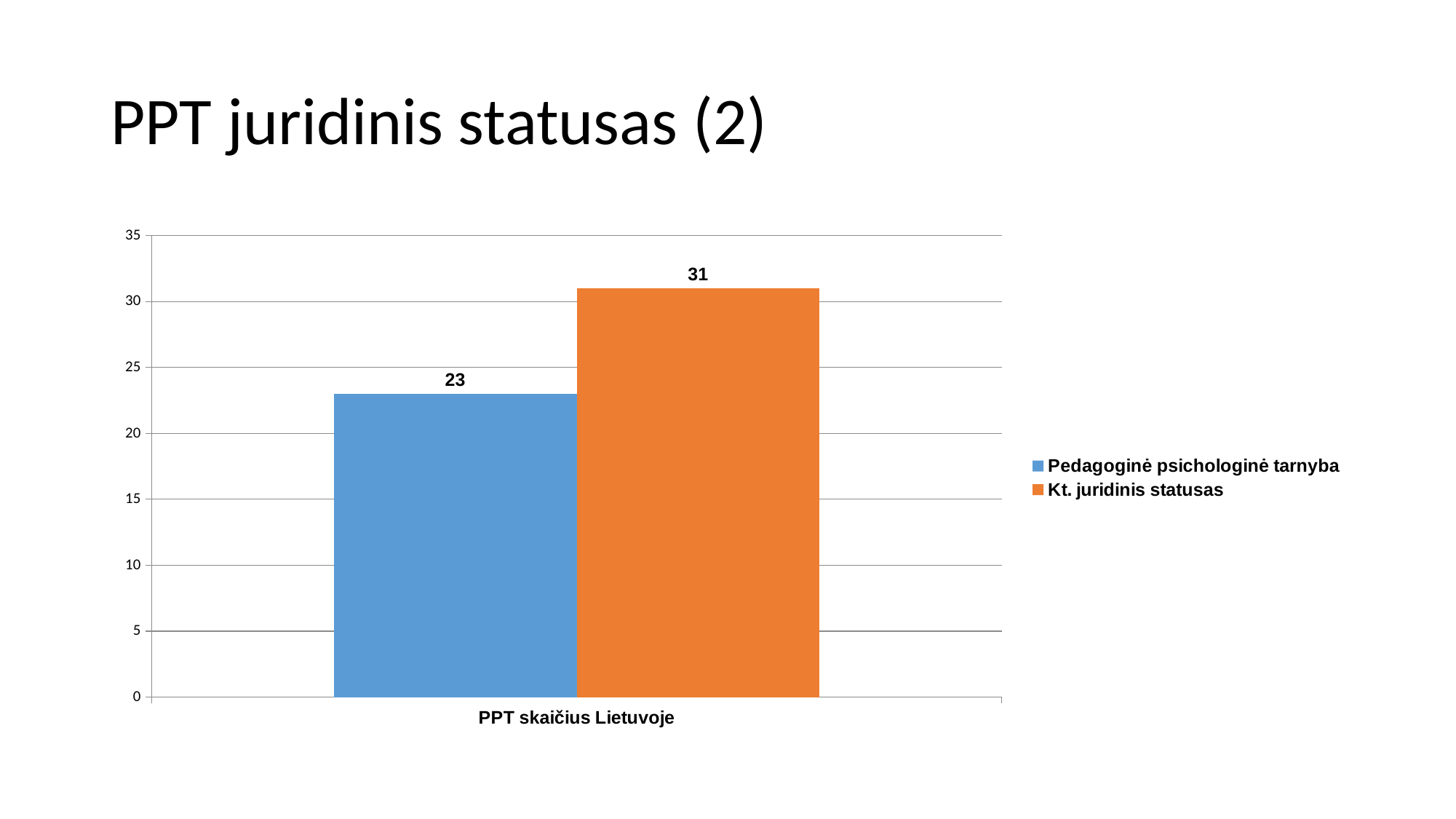

# PPT juridinis statusas (2)

### Chart

| Category | Pedagoginė psichologinė tarnyba | Kt. juridinis statusas |
|---|---|---|
| PPT skaičius Lietuvoje | 23.0 | 31.0 |